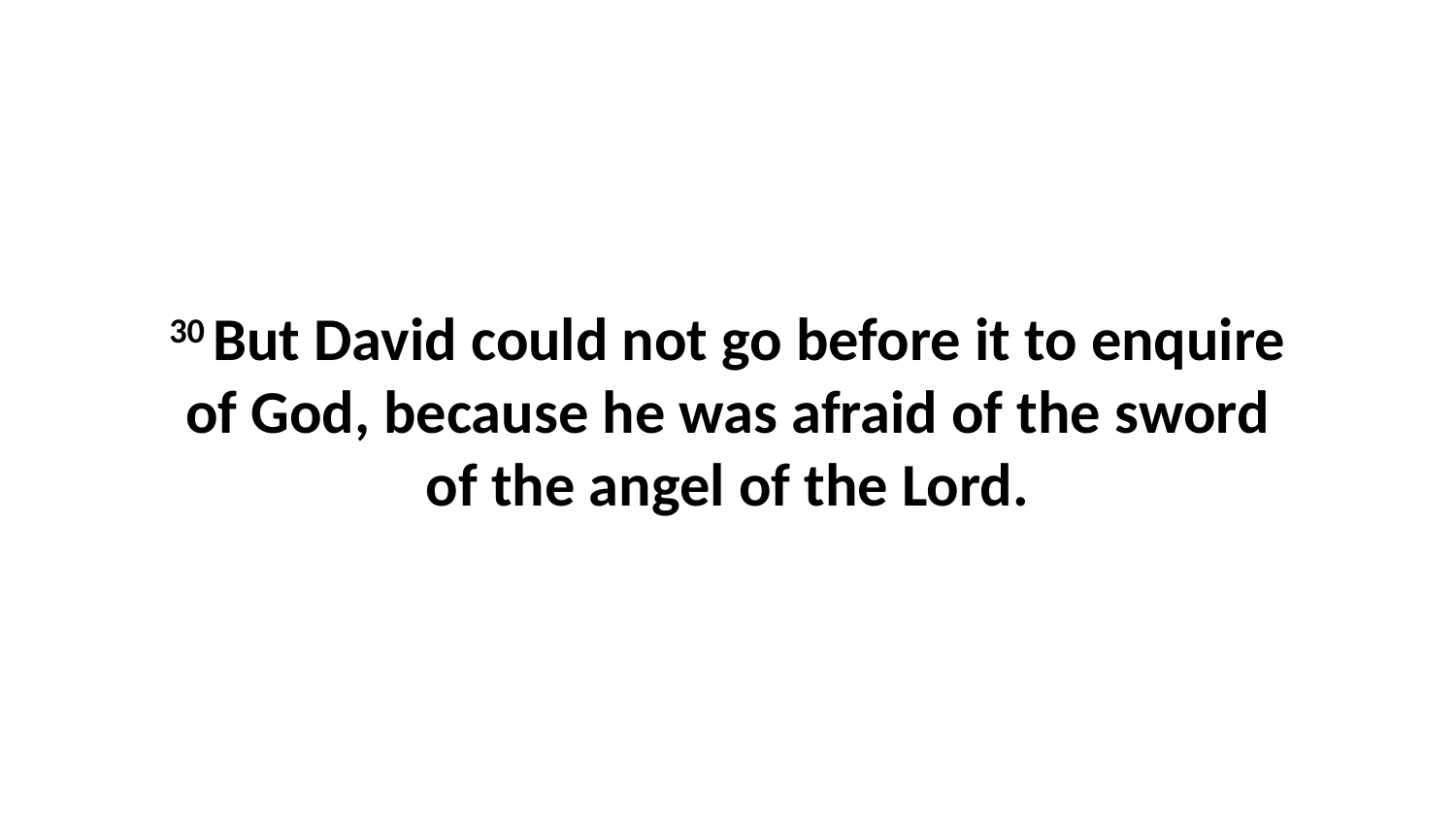

30 But David could not go before it to enquire of God, because he was afraid of the sword of the angel of the Lord.